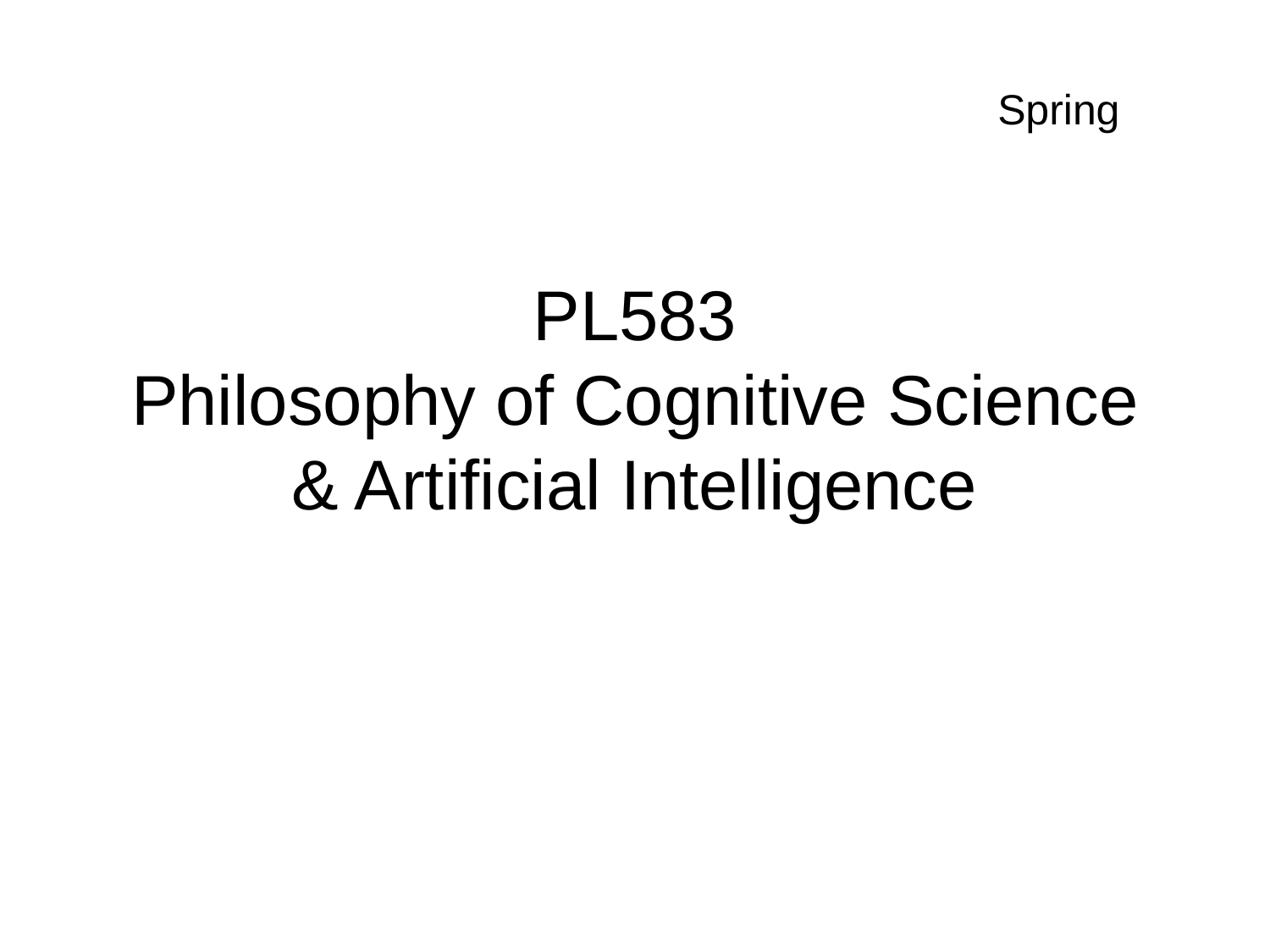

Spring
PL583
Philosophy of Cognitive Science & Artificial Intelligence